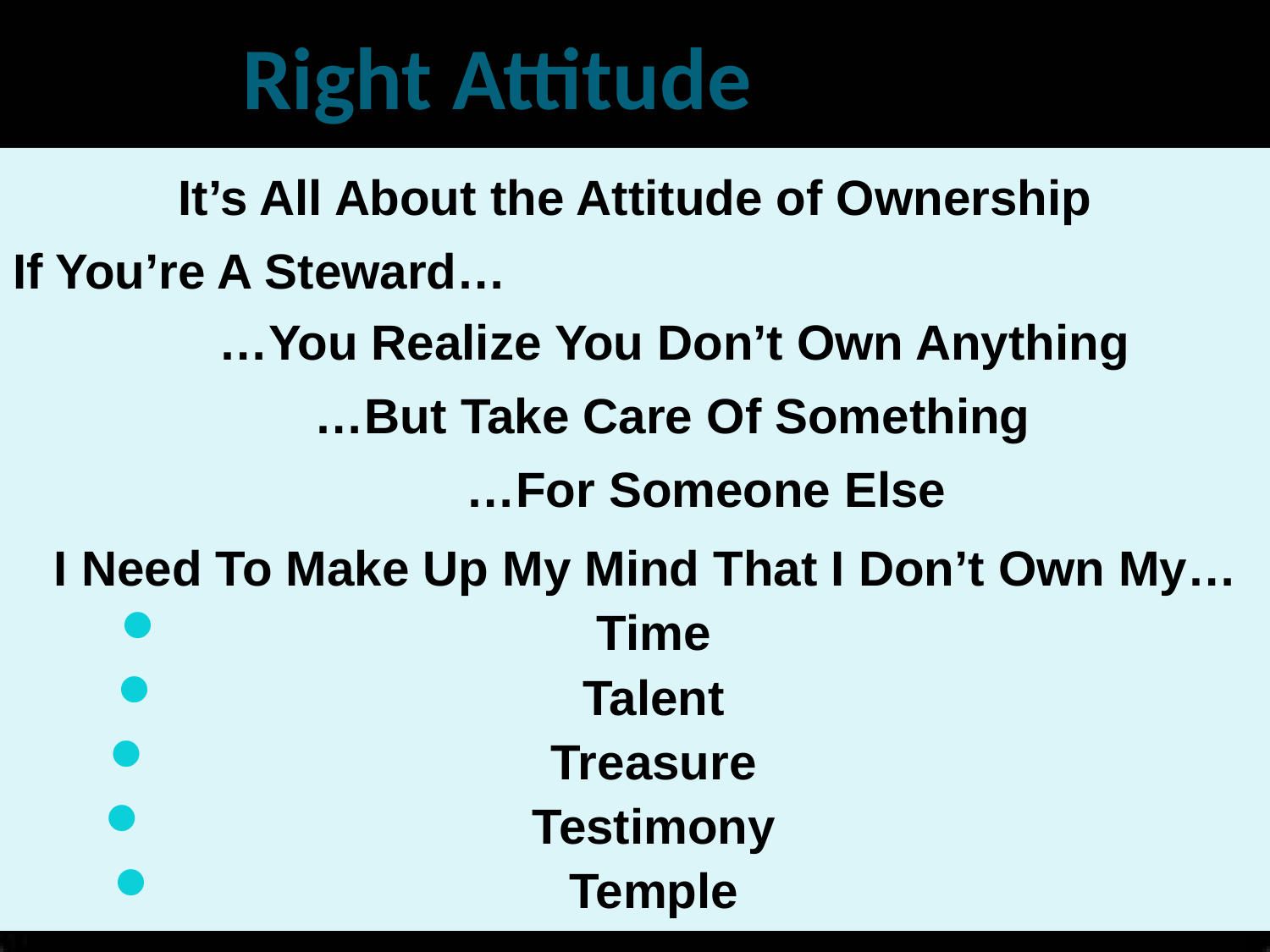

# Right Attitude
It’s All About the Attitude of Ownership
If You’re A Steward…
               …You Realize You Don’t Own Anything
                      …But Take Care Of Something
                                 …For Someone Else
   I Need To Make Up My Mind That I Don’t Own My…
Time
Talent
Treasure
Testimony
Temple